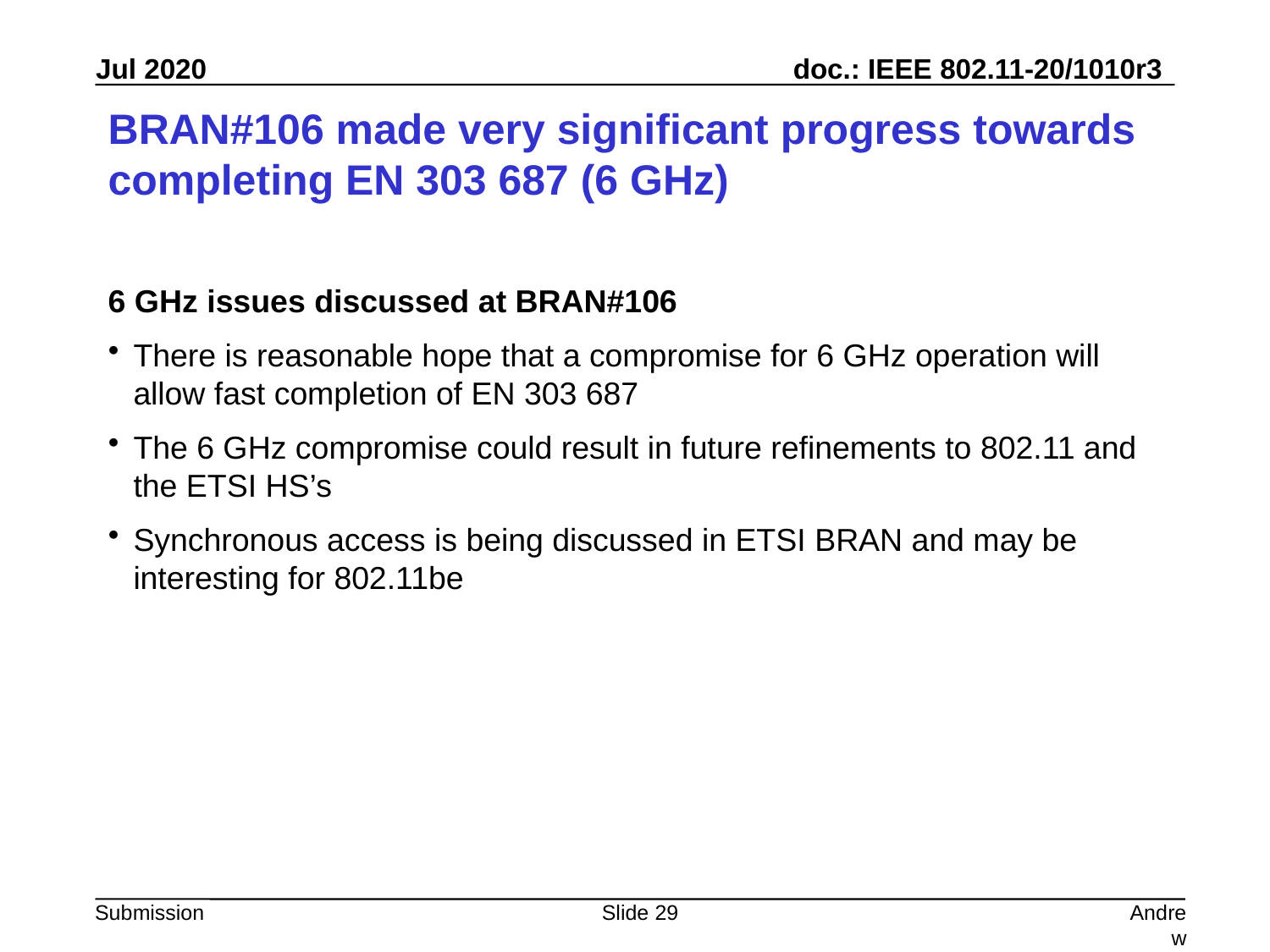

# BRAN#106 made very significant progress towards completing EN 303 687 (6 GHz)
6 GHz issues discussed at BRAN#106
There is reasonable hope that a compromise for 6 GHz operation will allow fast completion of EN 303 687
The 6 GHz compromise could result in future refinements to 802.11 and the ETSI HS’s
Synchronous access is being discussed in ETSI BRAN and may be interesting for 802.11be

Slide 29
Andrew Myles, Cisco